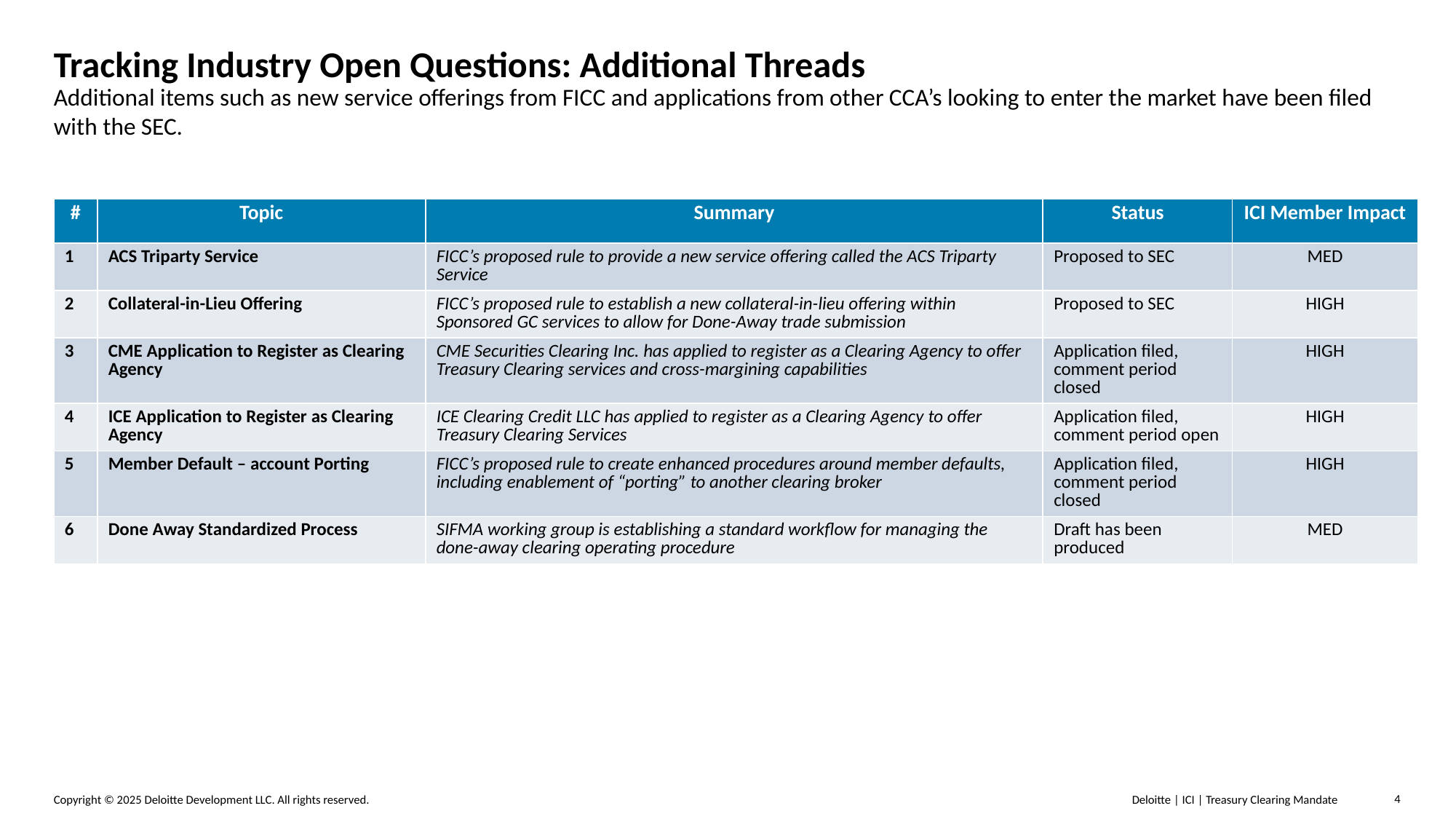

# Tracking Industry Open Questions: Additional Threads
Additional items such as new service offerings from FICC and applications from other CCA’s looking to enter the market have been filed with the SEC.
| # | Topic | Summary | Status | ICI Member Impact |
| --- | --- | --- | --- | --- |
| 1 | ACS Triparty Service | FICC’s proposed rule to provide a new service offering called the ACS Triparty Service | Proposed to SEC | MED |
| 2 | Collateral-in-Lieu Offering | FICC’s proposed rule to establish a new collateral-in-lieu offering within Sponsored GC services to allow for Done-Away trade submission | Proposed to SEC | HIGH |
| 3 | CME Application to Register as Clearing Agency | CME Securities Clearing Inc. has applied to register as a Clearing Agency to offer Treasury Clearing services and cross-margining capabilities | Application filed, comment period closed | HIGH |
| 4 | ICE Application to Register as Clearing Agency | ICE Clearing Credit LLC has applied to register as a Clearing Agency to offer Treasury Clearing Services | Application filed, comment period open | HIGH |
| 5 | Member Default – account Porting | FICC’s proposed rule to create enhanced procedures around member defaults, including enablement of “porting” to another clearing broker | Application filed, comment period closed | HIGH |
| 6 | Done Away Standardized Process | SIFMA working group is establishing a standard workflow for managing the done-away clearing operating procedure | Draft has been produced | MED |